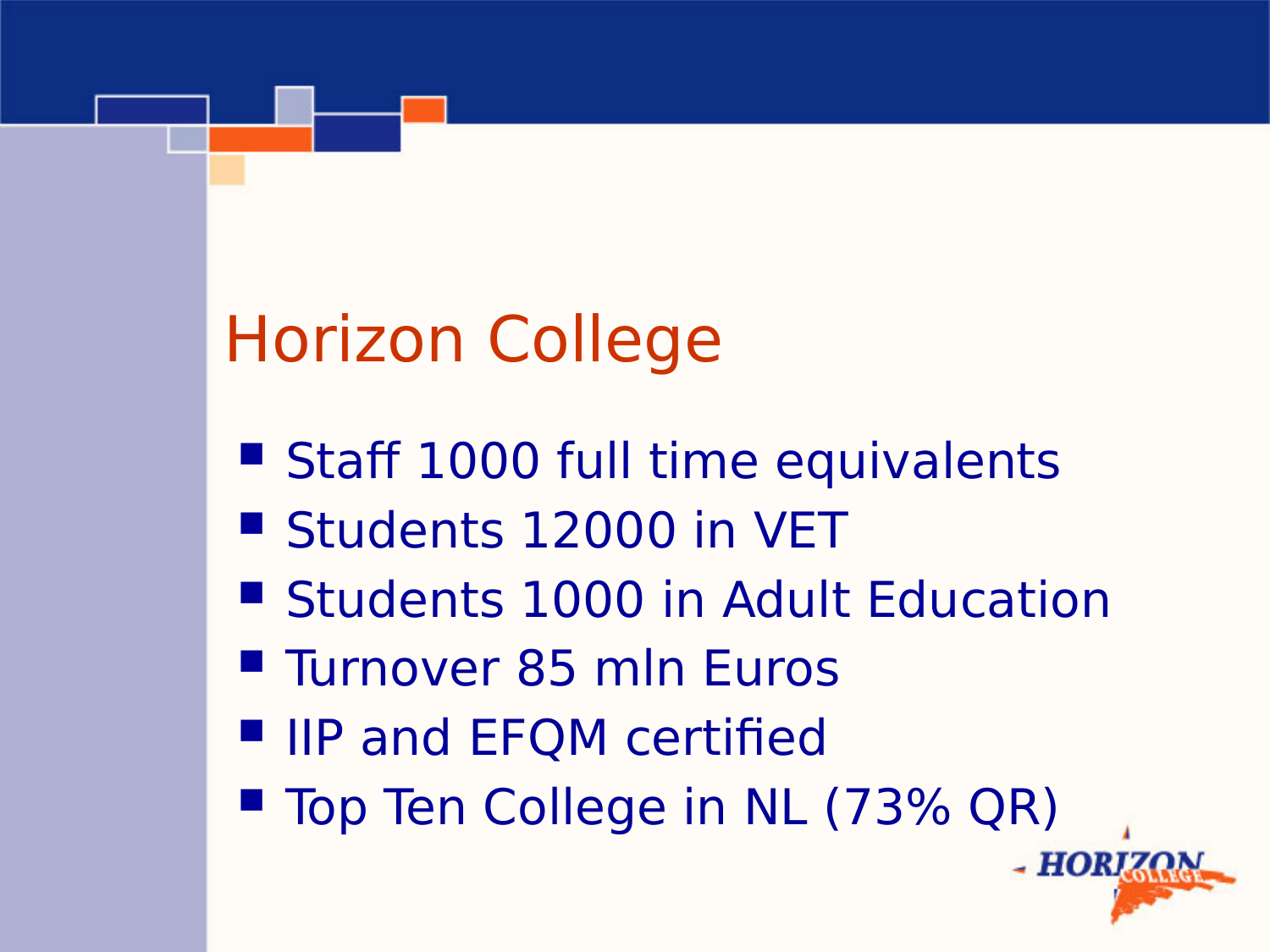

# Horizon College
Staff 1000 full time equivalents
Students 12000 in VET
Students 1000 in Adult Education
Turnover 85 mln Euros
IIP and EFQM certified
Top Ten College in NL (73% QR)